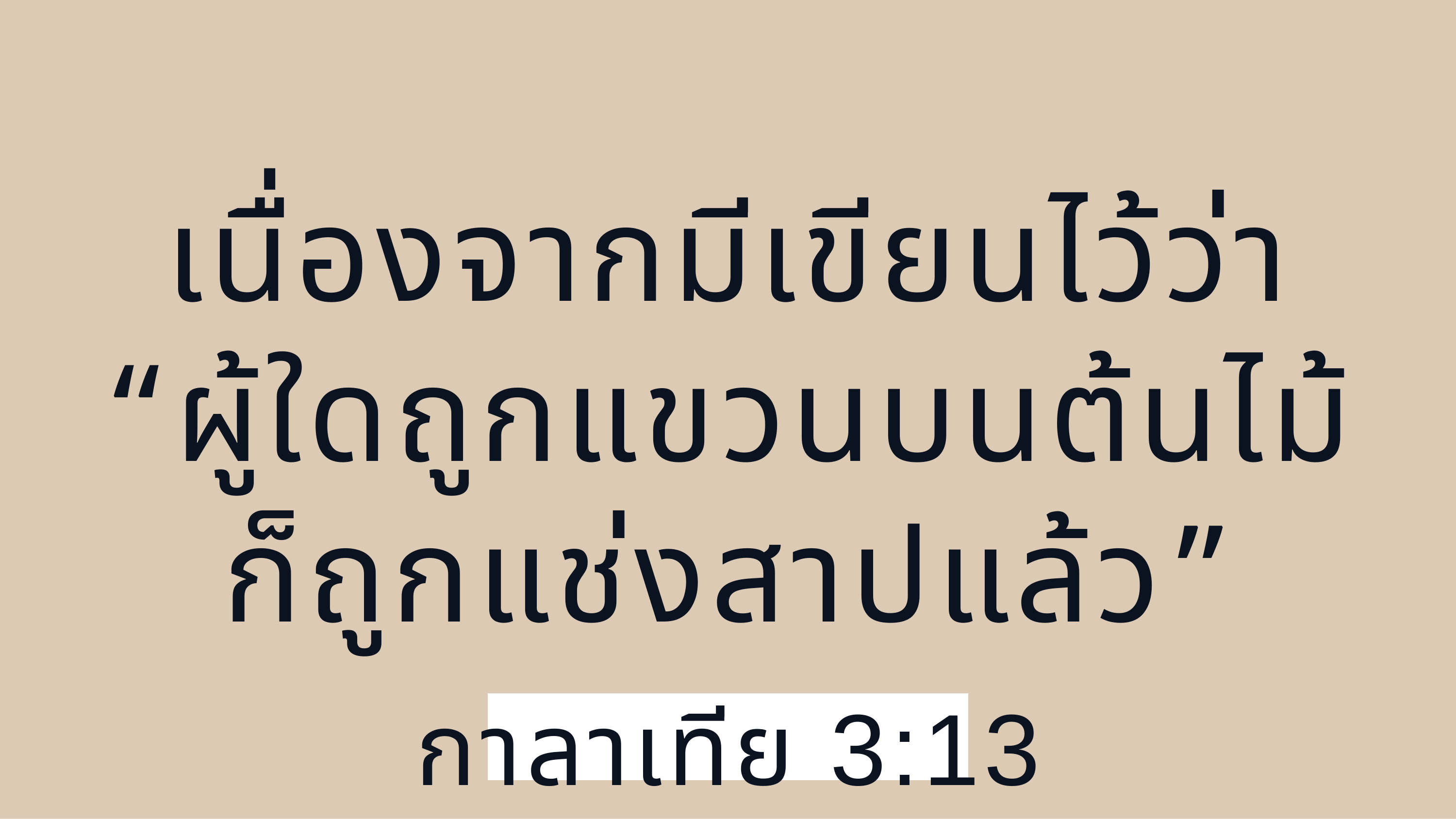

เนื่องจากมีเขียนไว้ว่า
“ผู้ใดถูกแขวนบนต้นไม้
ก็ถูกแช่งสาปแล้ว”
กาลาเทีย 3:13